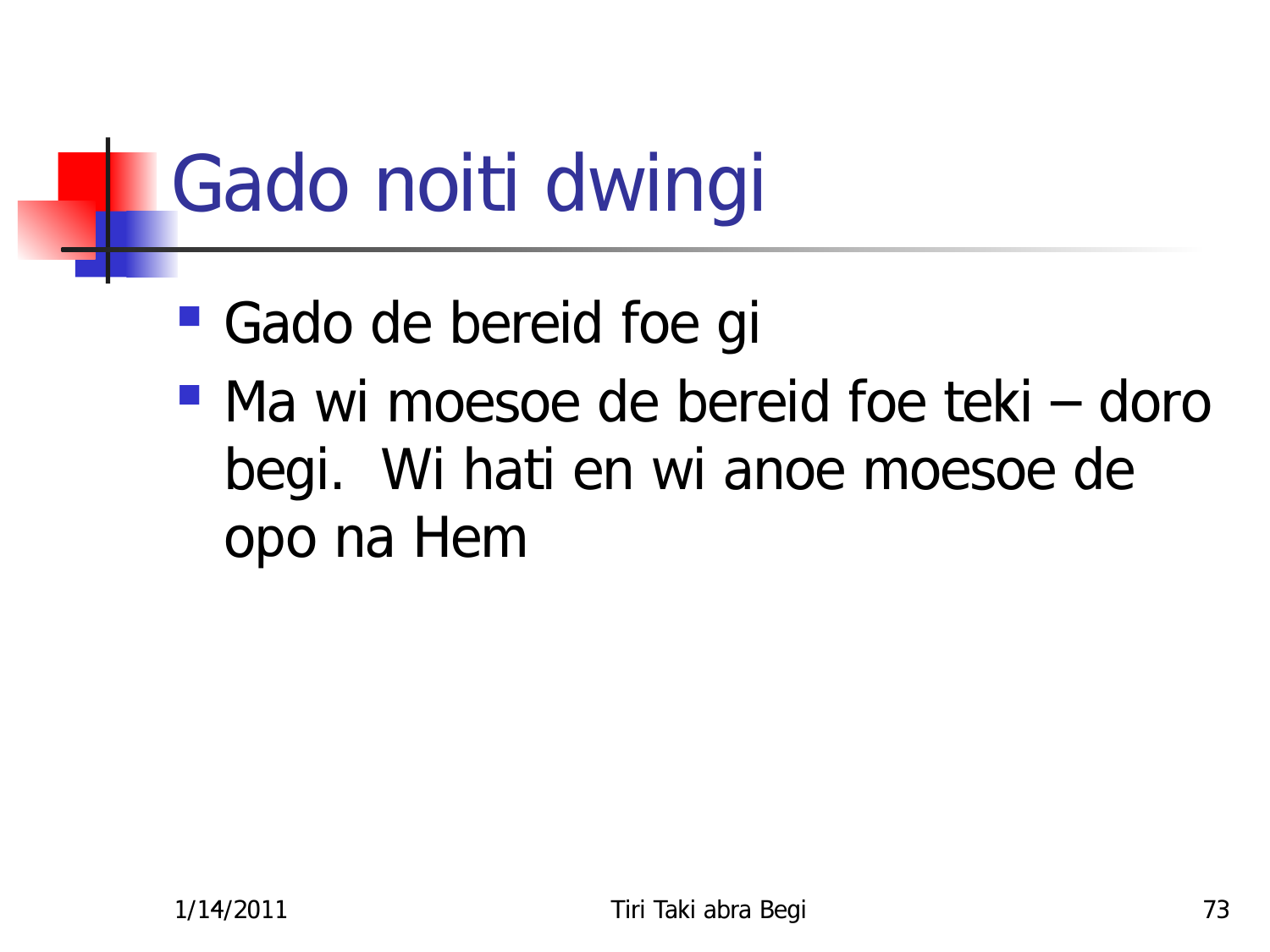

# Gado noiti dwingi
Gado de bereid foe gi
Ma wi moesoe de bereid foe teki – doro begi.  Wi hati en wi anoe moesoe de opo na Hem
1/14/2011
Tiri Taki abra Begi
73